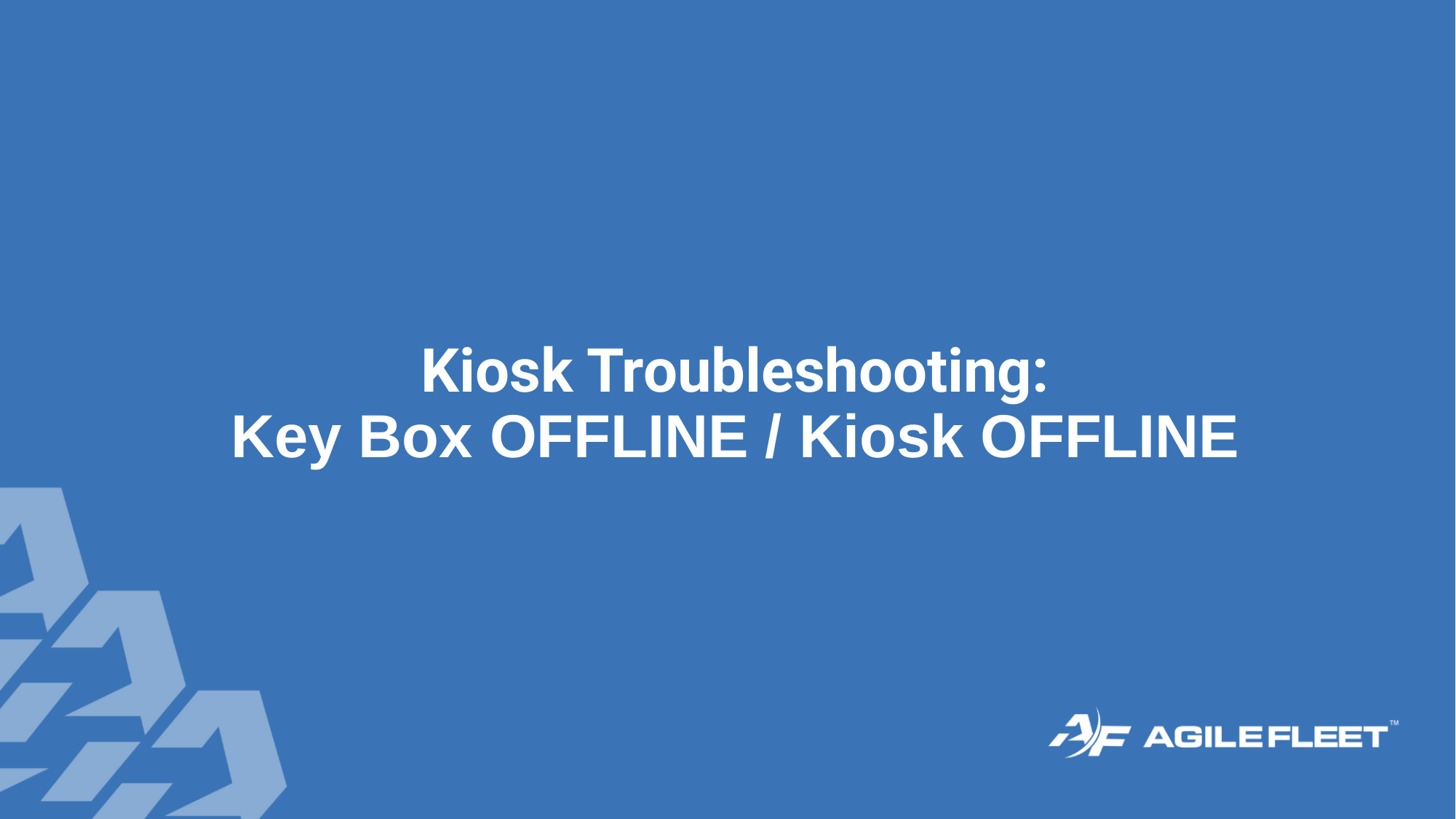

Kiosk Troubleshooting:
Key Box OFFLINE / Kiosk OFFLINE